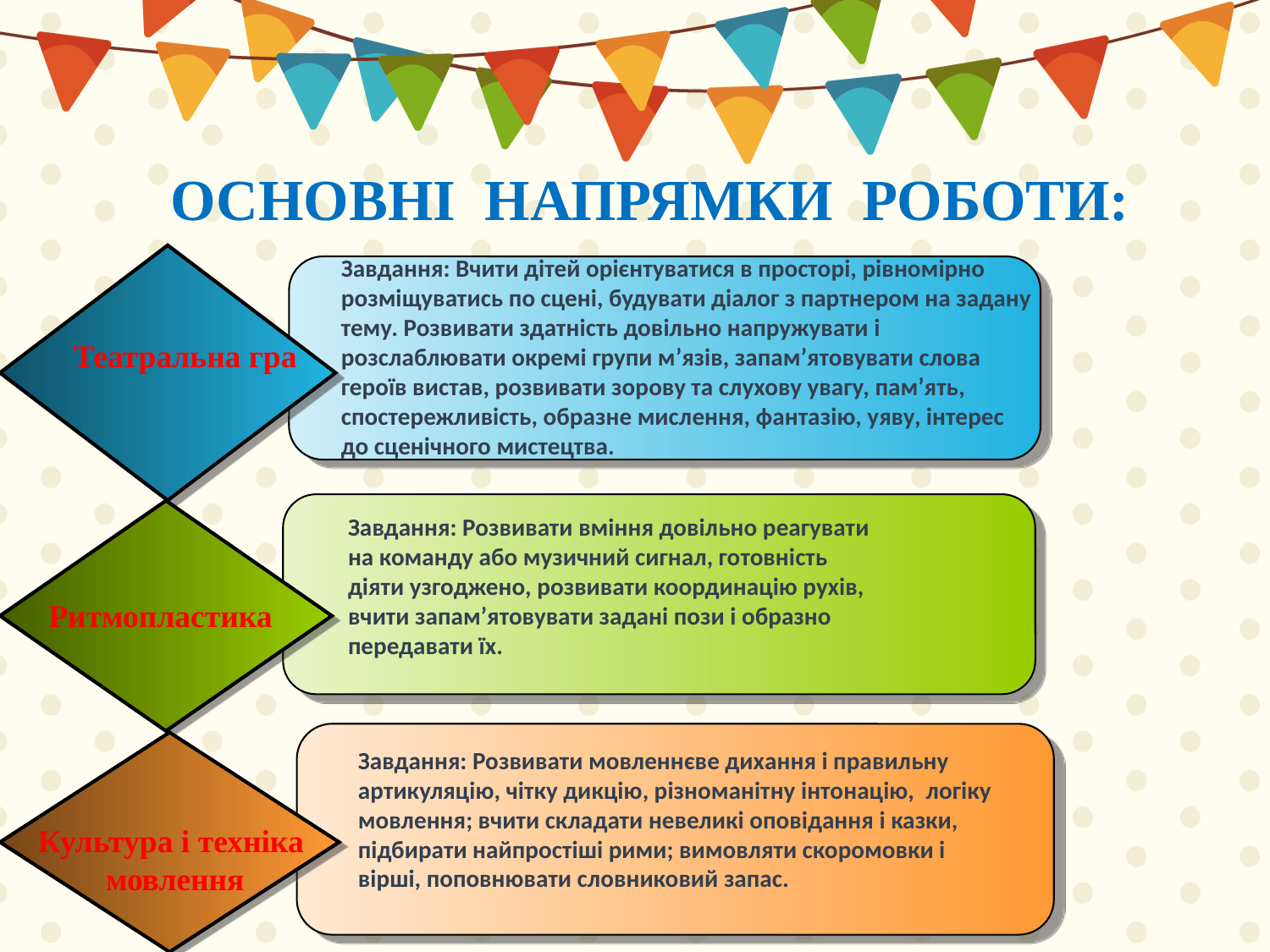

# ОСНОВНІ  НАПРЯМКИ  РОБОТИ:

Завдання: Вчити дітей орієнтуватися в просторі, рівномірно розміщуватись по сцені, будувати діалог з партнером на задану тему. Розвивати здатність довільно напружувати і розслаблювати окремі групи м’язів, запам’ятовувати слова героїв вистав, розвивати зорову та слухову увагу, пам’ять, спостережливість, образне мислення, фантазію, уяву, інтерес до сценічного мистецтва.

Театральна гра

Завдання: Розвивати вміння довільно реагувати на команду або музичний сигнал, готовність діяти узгоджено, розвивати координацію рухів, вчити запам’ятовувати задані пози і образно передавати їх.

Ритмопластика

Завдання: Розвивати мовленнєве дихання і правильну артикуляцію, чітку дикцію, різноманітну інтонацію,  логіку мовлення; вчити складати невеликі оповідання і казки, підбирати найпростіші рими; вимовляти скоромовки і вірші, поповнювати словниковий запас.

Культура і техніка
 мовлення